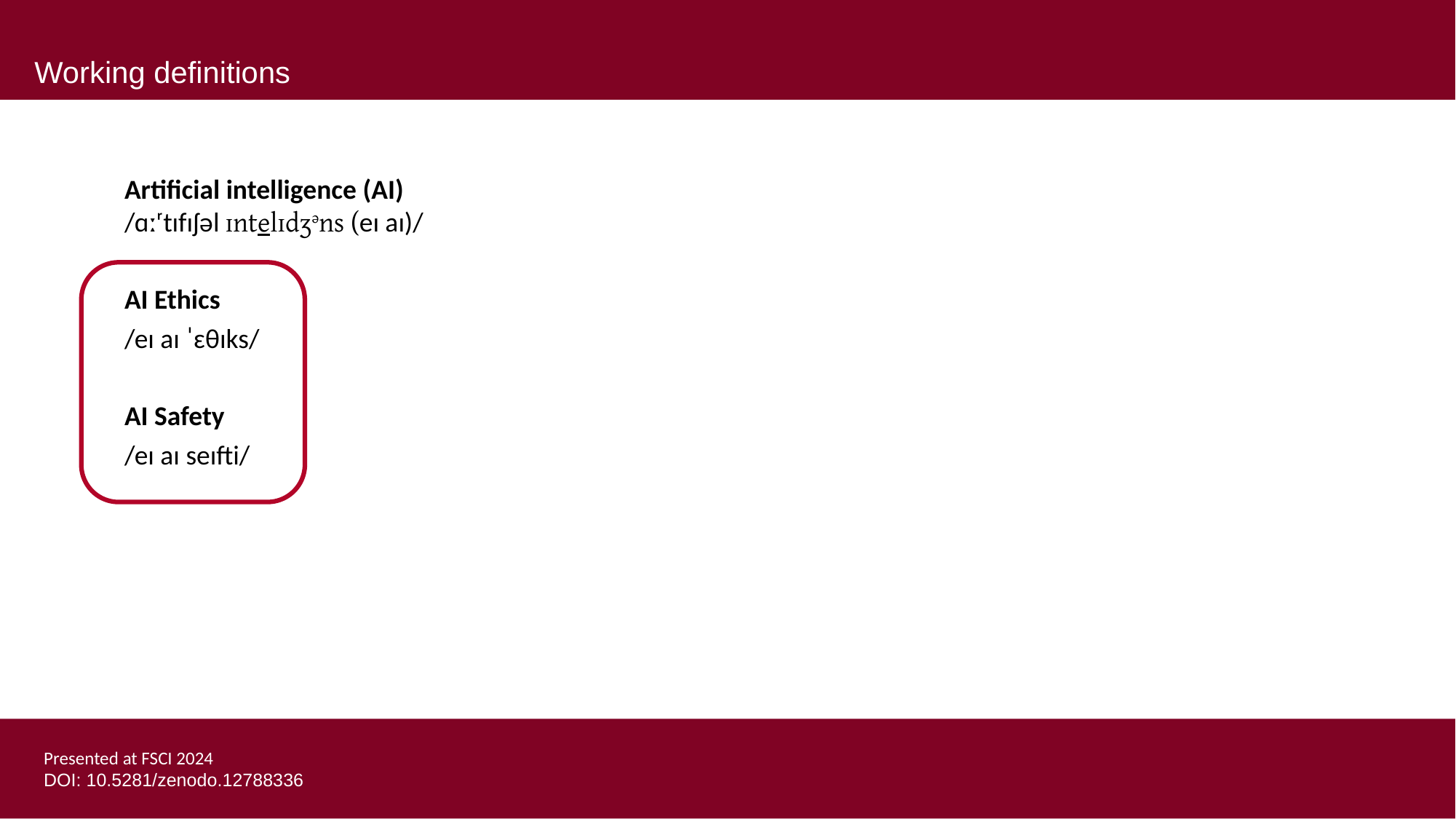

Working definitions
Artificial intelligence (AI)
/ɑːʳtɪfɪʃəl ɪntelɪdʒəns (eɪ aɪ)/

AI Ethics
/eɪ aɪ ˈɛθɪks/

AI Safety
/eɪ aɪ seɪfti/

Presented at FSCI 2024
DOI: 10.5281/zenodo.12788336